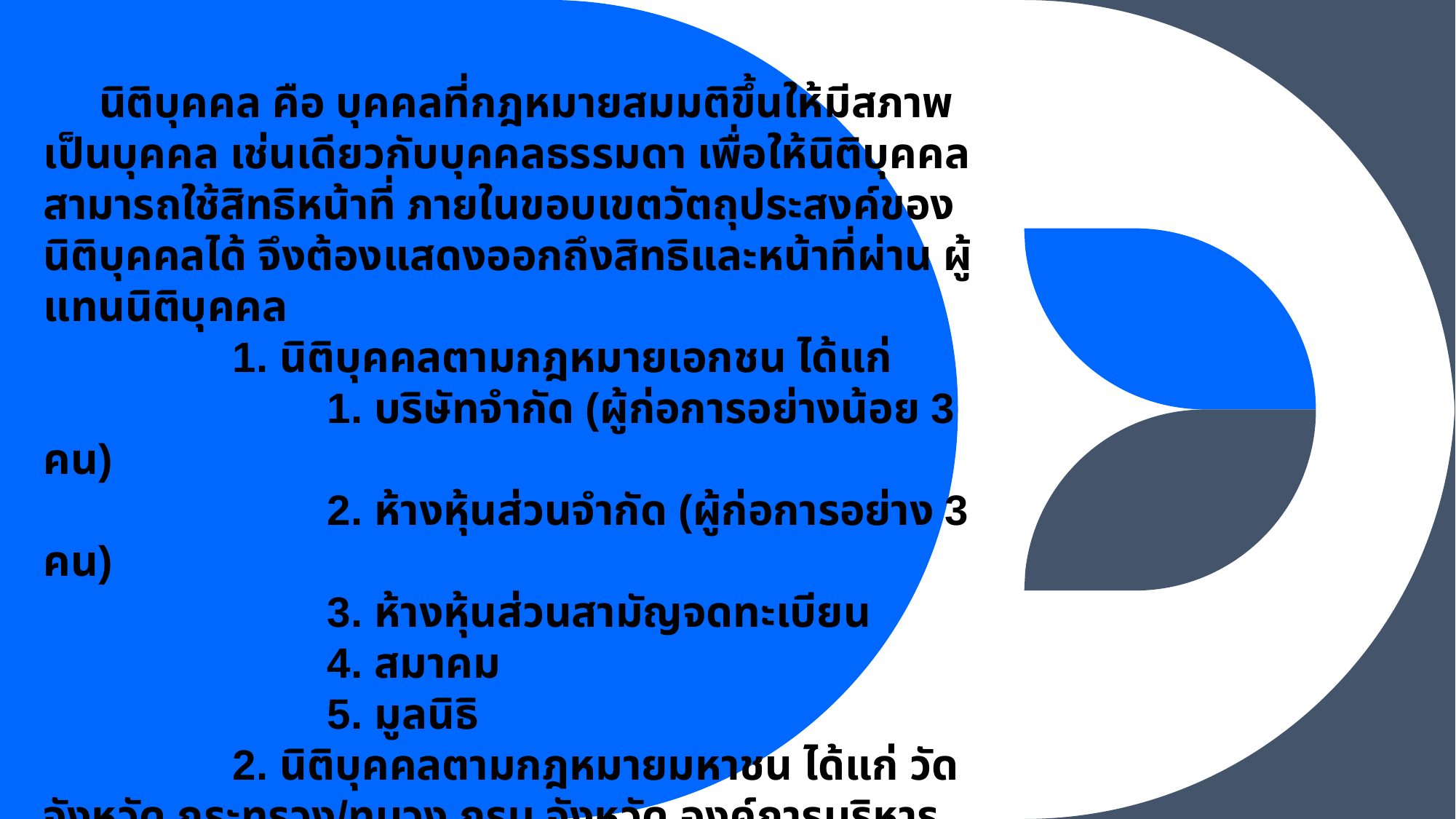

นิติบุคคล คือ บุคคลที่กฎหมายสมมติขึ้นให้มีสภาพเป็นบุคคล เช่นเดียวกับบุคคลธรรมดา เพื่อให้นิติบุคคลสามารถใช้สิทธิหน้าที่ ภายในขอบเขตวัตถุประสงค์ของนิติบุคคลได้ จึงต้องแสดงออกถึงสิทธิและหน้าที่ผ่าน ผู้แทนนิติบุคคล
                1. นิติบุคคลตามกฎหมายเอกชน ได้แก่
                        1. บริษัทจำกัด (ผู้ก่อการอย่างน้อย 3 คน)
                        2. ห้างหุ้นส่วนจำกัด (ผู้ก่อการอย่าง 3 คน)
                        3. ห้างหุ้นส่วนสามัญจดทะเบียน
                        4. สมาคม
                        5. มูลนิธิ
                2. นิติบุคคลตามกฎหมายมหาชน ได้แก่ วัด จังหวัด กระทรวง/ทบวง กรม จังหวัด องค์การบริหารส่วนท้องถิ่น (อบต./อบจ./กทม/เทศบาล/พัทยา) องค์การของรัฐบาล องค์การมหาชน ฯลฯ